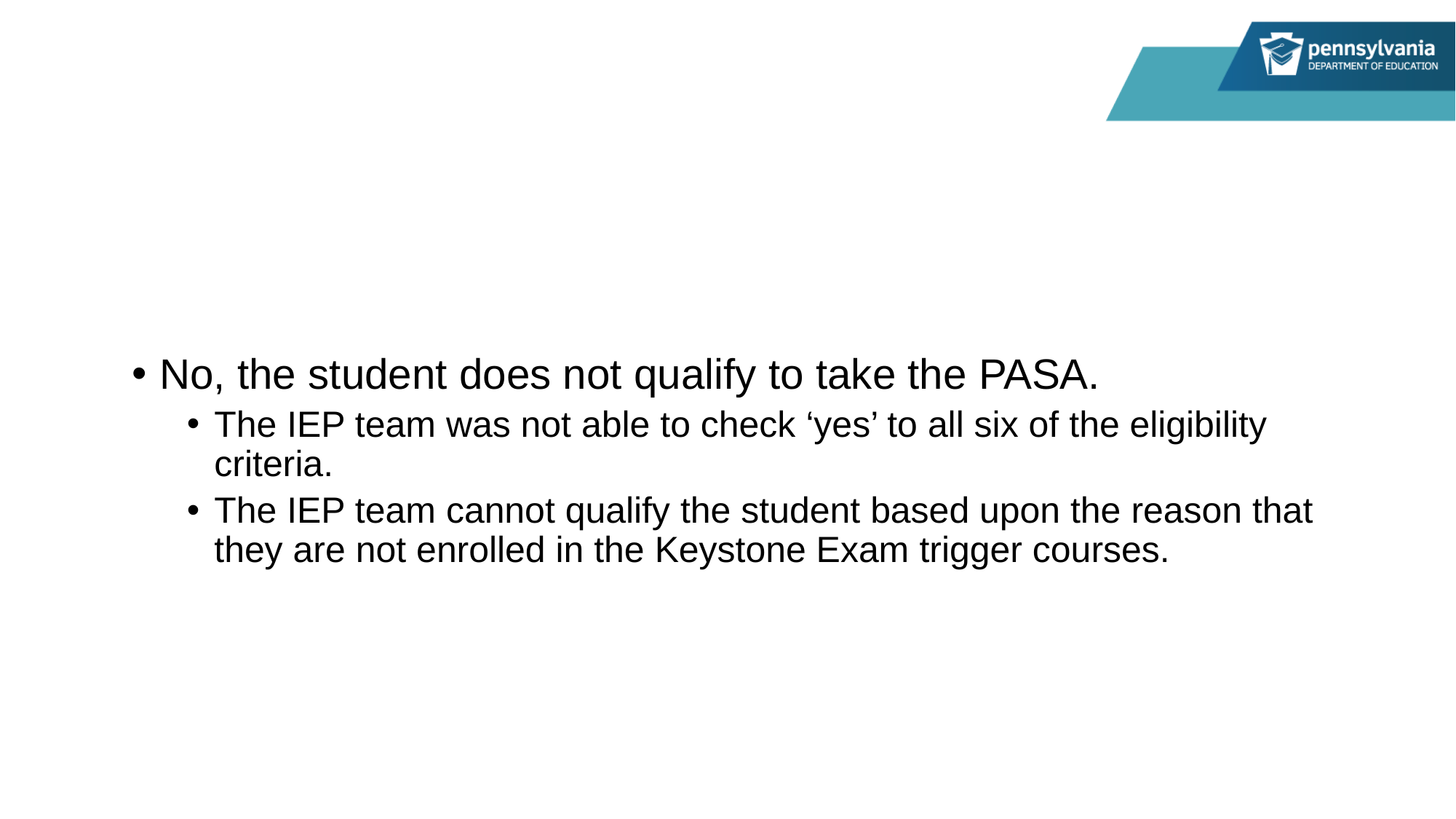

# Scenario 3 - Team Conversation
No, the student does not qualify to take the PASA.
The IEP team was not able to check ‘yes’ to all six of the eligibility criteria.
The IEP team cannot qualify the student based upon the reason that they are not enrolled in the Keystone Exam trigger courses.